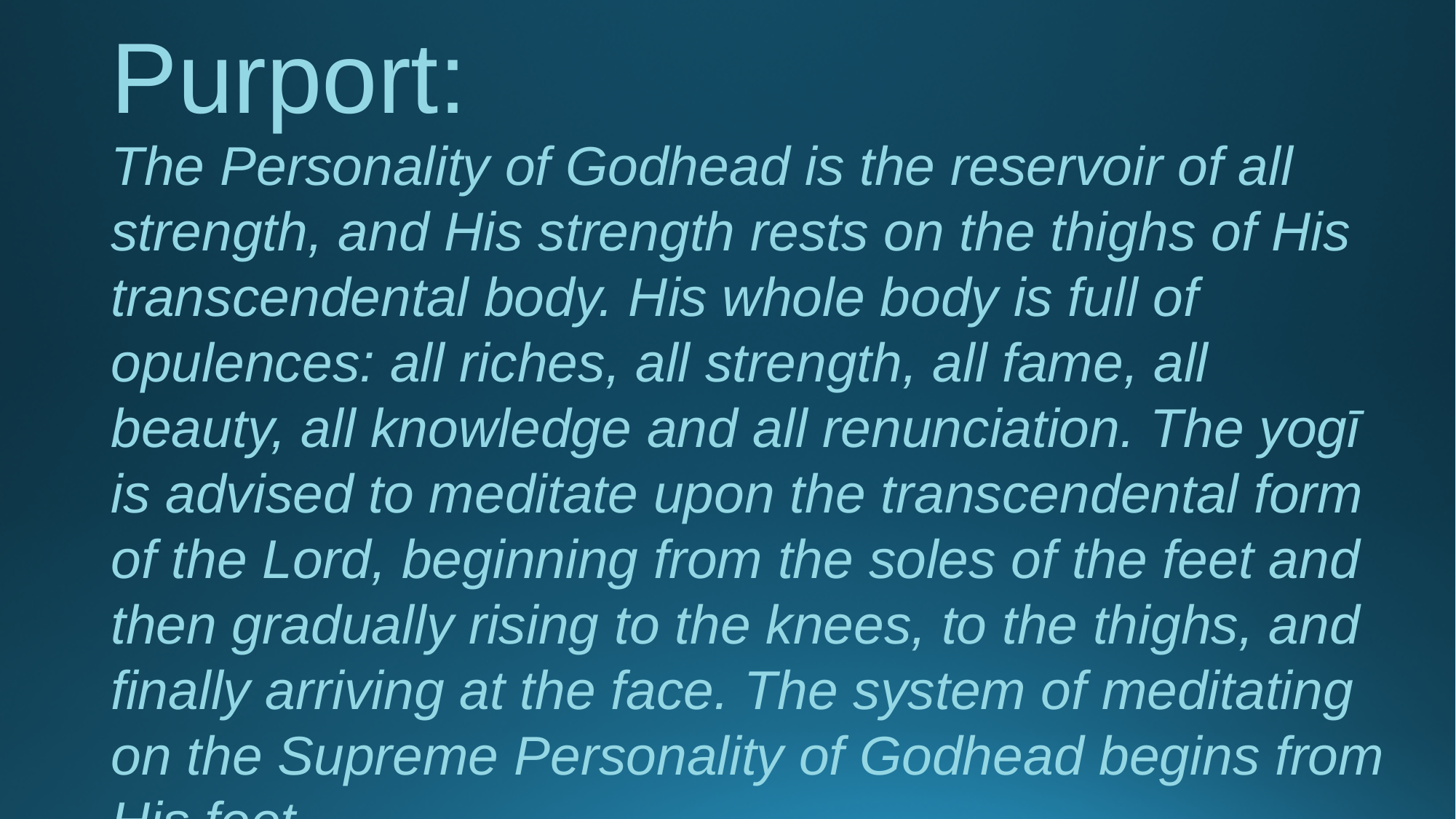

Purport:
The Personality of Godhead is the reservoir of all strength, and His strength rests on the thighs of His transcendental body. His whole body is full of opulences: all riches, all strength, all fame, all beauty, all knowledge and all renunciation. The yogī is advised to meditate upon the transcendental form of the Lord, beginning from the soles of the feet and then gradually rising to the knees, to the thighs, and finally arriving at the face. The system of meditating on the Supreme Personality of Godhead begins from His feet.